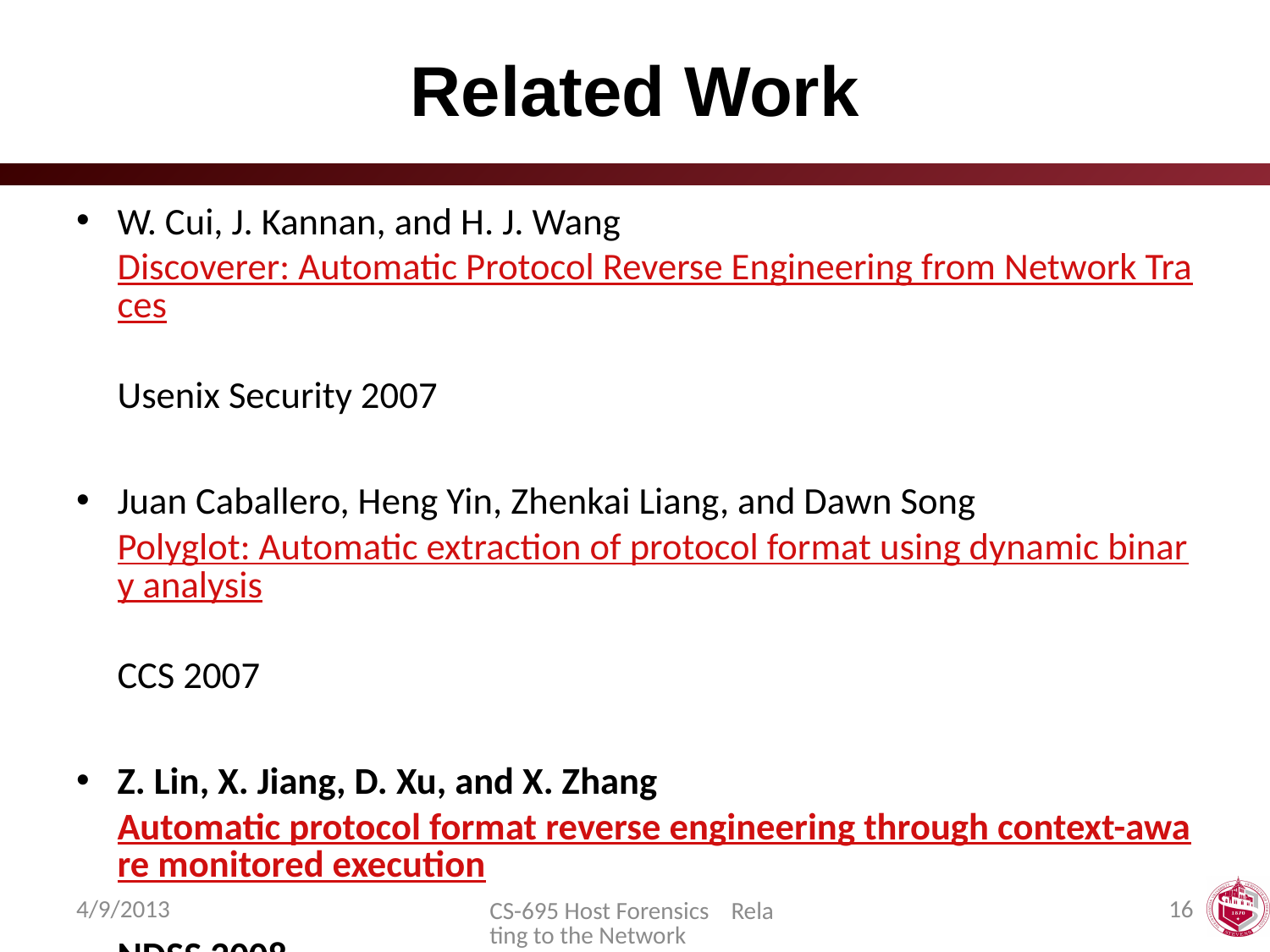

# Related Work
W. Cui, J. Kannan, and H. J. Wang
Discoverer: Automatic Protocol Reverse Engineering from Network Traces
Usenix Security 2007

Juan Caballero, Heng Yin, Zhenkai Liang, and Dawn Song
Polyglot: Automatic extraction of protocol format using dynamic binary analysis
CCS 2007

Z. Lin, X. Jiang, D. Xu, and X. Zhang
Automatic protocol format reverse engineering through context-aware monitored execution
NDSS 2008

4/9/2013
16
CS-695 Host Forensics    Relating to the Network